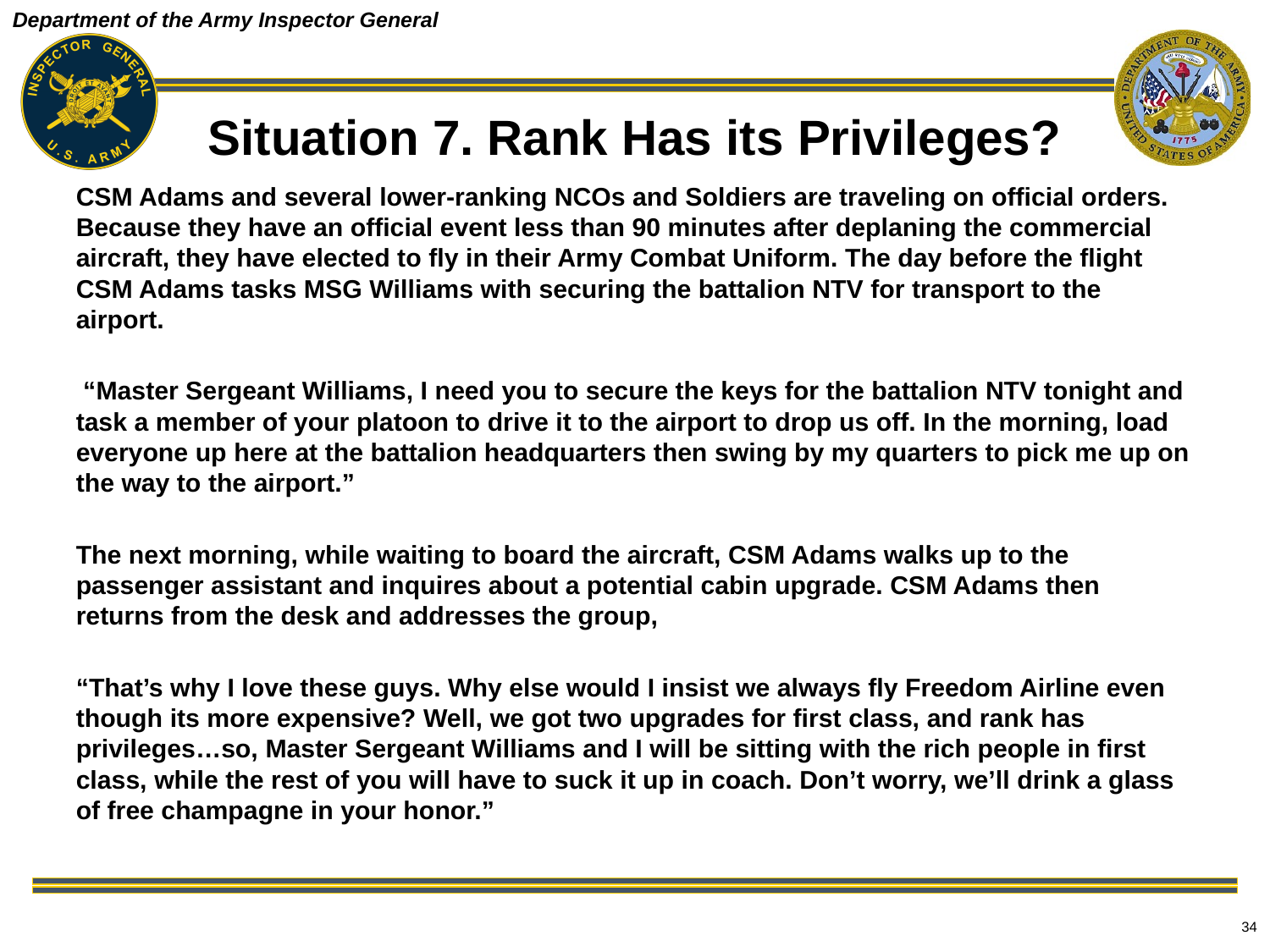

# Situation 7. Rank Has its Privileges?
CSM Adams and several lower-ranking NCOs and Soldiers are traveling on official orders.  Because they have an official event less than 90 minutes after deplaning the commercial aircraft, they have elected to fly in their Army Combat Uniform. The day before the flight CSM Adams tasks MSG Williams with securing the battalion NTV for transport to the airport.

 “Master Sergeant Williams, I need you to secure the keys for the battalion NTV tonight and task a member of your platoon to drive it to the airport to drop us off. In the morning, load everyone up here at the battalion headquarters then swing by my quarters to pick me up on the way to the airport.”

The next morning, while waiting to board the aircraft, CSM Adams walks up to the passenger assistant and inquires about a potential cabin upgrade. CSM Adams then returns from the desk and addresses the group,

“That’s why I love these guys. Why else would I insist we always fly Freedom Airline even though its more expensive? Well, we got two upgrades for first class, and rank has privileges…so, Master Sergeant Williams and I will be sitting with the rich people in first class, while the rest of you will have to suck it up in coach. Don’t worry, we’ll drink a glass of free champagne in your honor.”

34